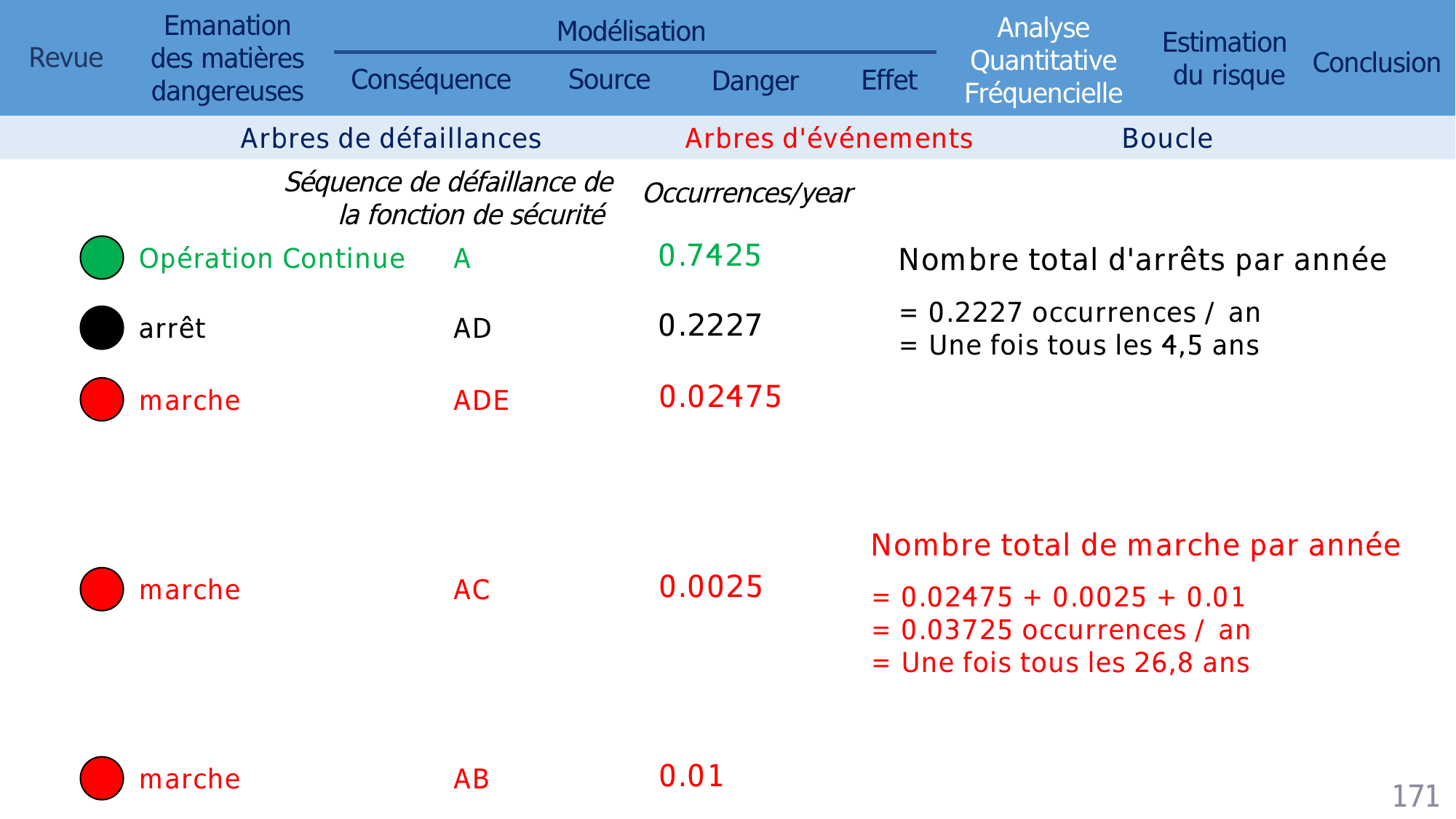

Arbres de défaillances  	    	 Arbres d'événements 		 Boucle
Séquence de défaillance de la fonction de sécurité
Occurrences/year
0.7425
Nombre total d'arrêts par année
= 0.2227 occurrences / an
= Une fois tous les 4,5 ans
Opération Continue
A

0.2227
arrêt
AD

0.02475
marche
ADE

Nombre total de marche par année
= 0.02475 + 0.0025 + 0.01
= 0.03725 occurrences / an
= Une fois tous les 26,8 ans
0.0025
marche
AC

0.01
marche
AB

171